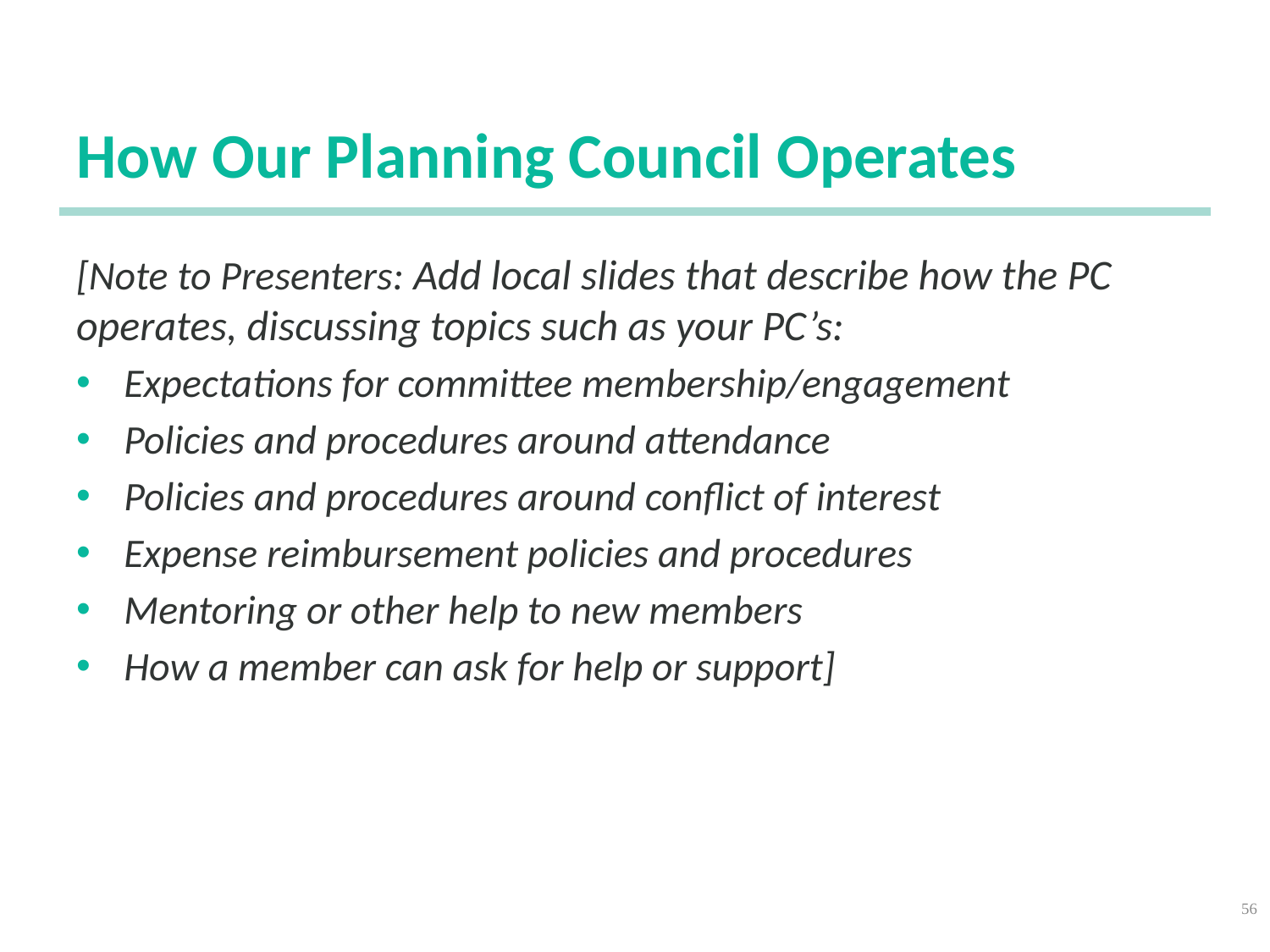

# How Our Planning Council Operates
[Note to Presenters: Add local slides that describe how the PC operates, discussing topics such as your PC’s:
Expectations for committee membership/engagement
Policies and procedures around attendance
Policies and procedures around conflict of interest
Expense reimbursement policies and procedures
Mentoring or other help to new members
How a member can ask for help or support]

56